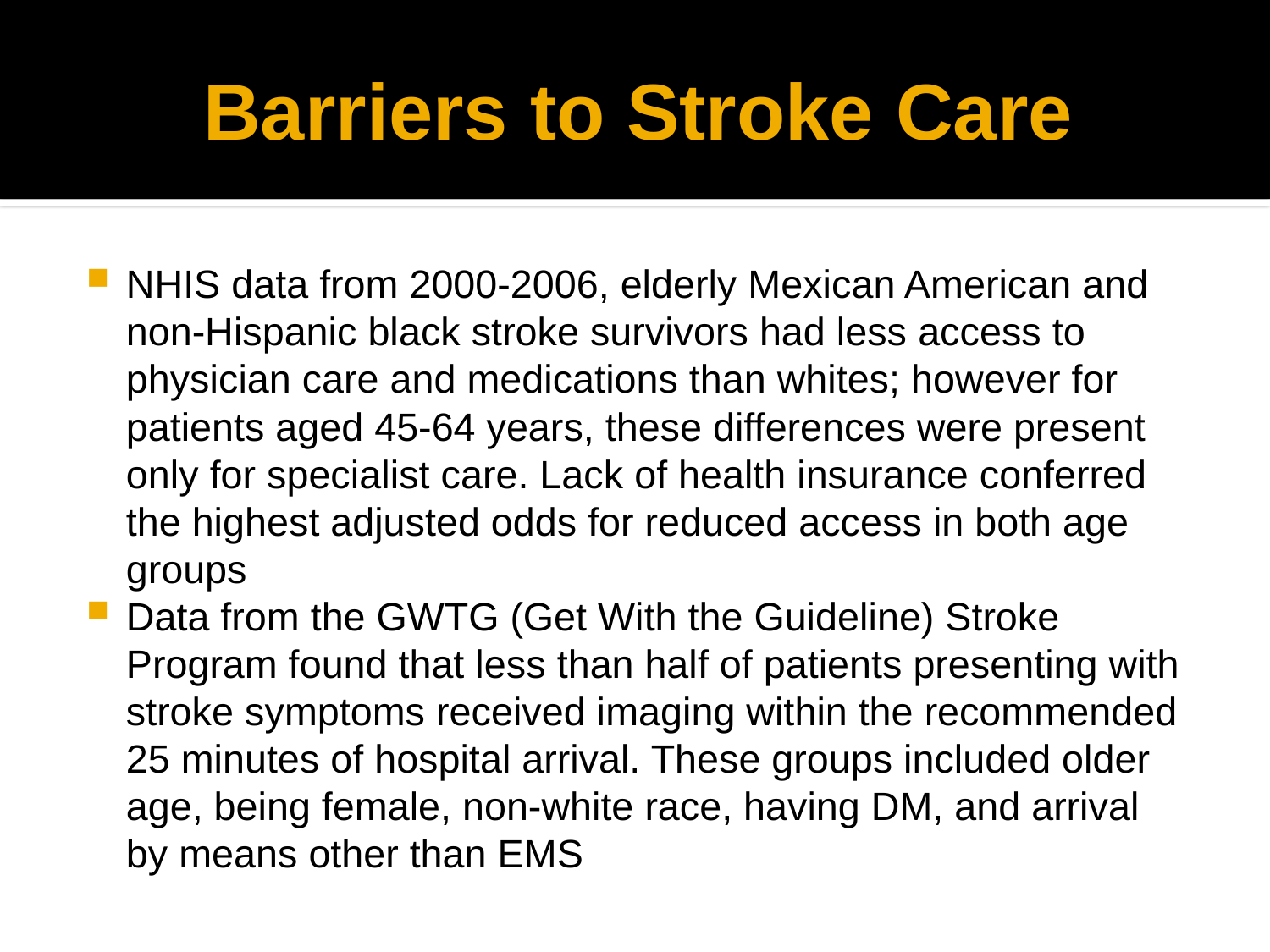

# Barriers to Stroke Care
NHIS data from 2000-2006, elderly Mexican American and non-Hispanic black stroke survivors had less access to physician care and medications than whites; however for patients aged 45-64 years, these differences were present only for specialist care. Lack of health insurance conferred the highest adjusted odds for reduced access in both age groups
Data from the GWTG (Get With the Guideline) Stroke Program found that less than half of patients presenting with stroke symptoms received imaging within the recommended 25 minutes of hospital arrival. These groups included older age, being female, non-white race, having DM, and arrival by means other than EMS